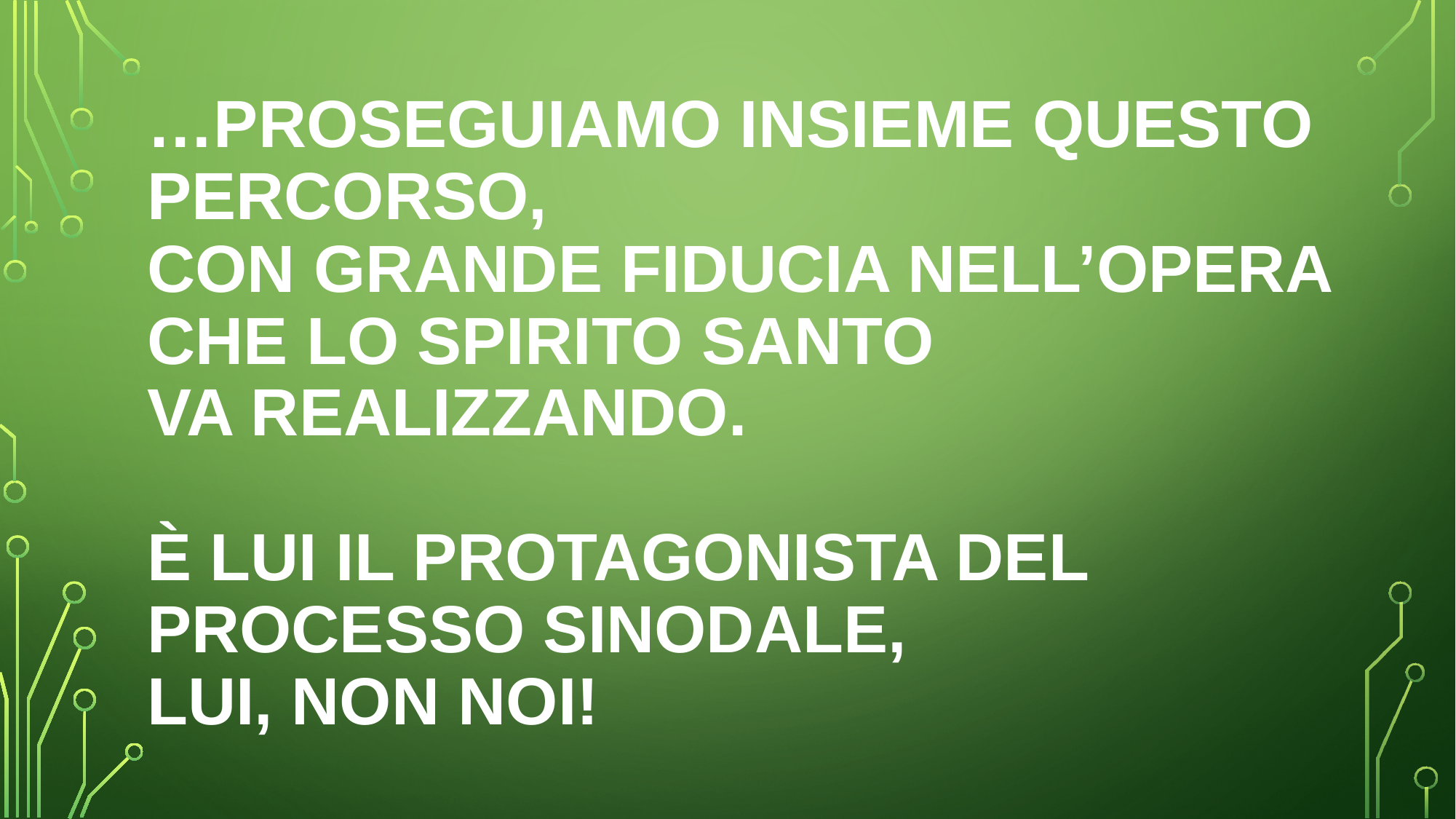

# …Proseguiamo insieme questo percorso, con grande fiducia nell’opera che lo Spirito Santo va realizzando. È Lui il protagonista del processo sinodale, Lui, non noi!